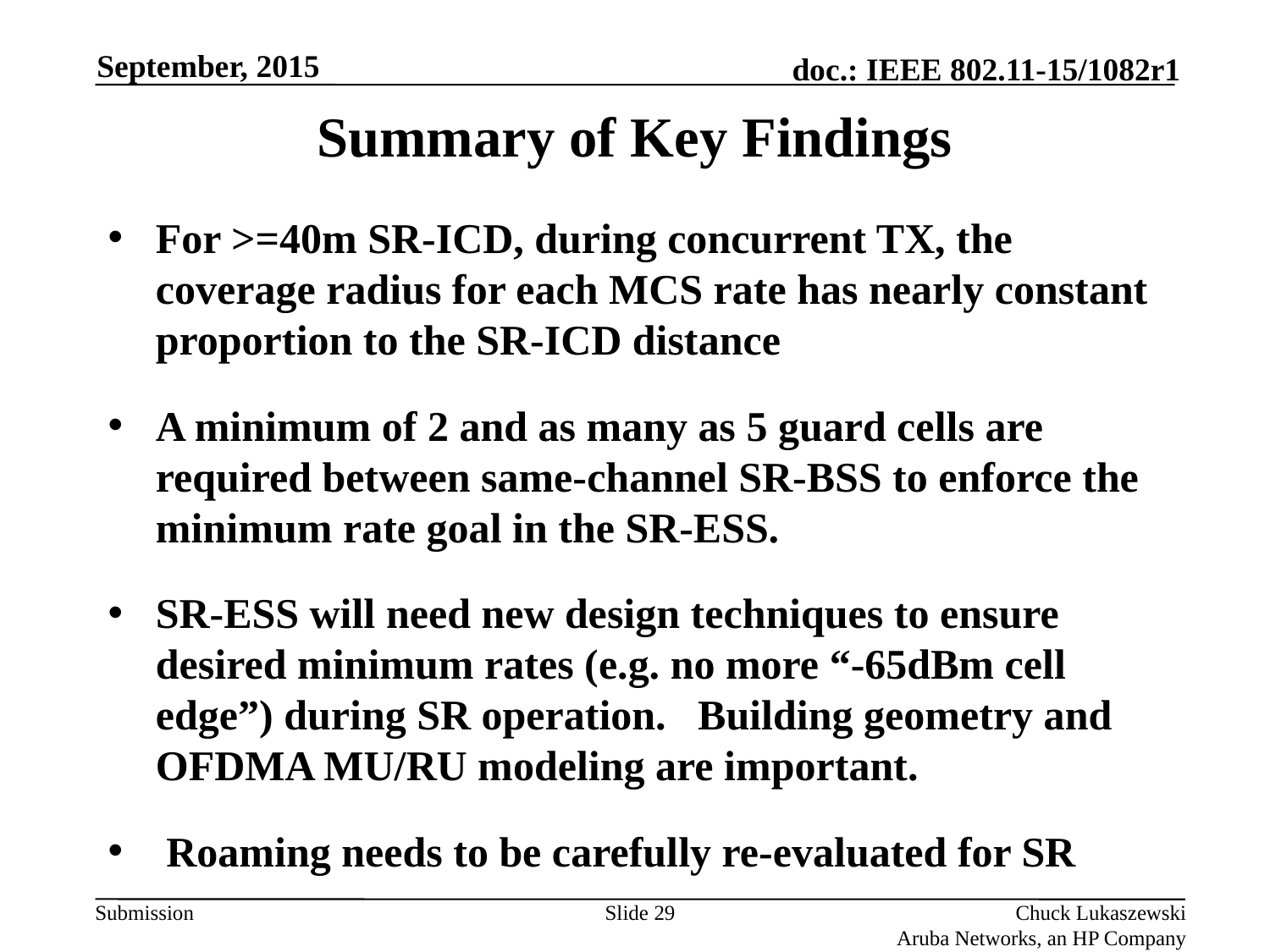

September, 2015
# Summary of Key Findings
For >=40m SR-ICD, during concurrent TX, the coverage radius for each MCS rate has nearly constant proportion to the SR-ICD distance
A minimum of 2 and as many as 5 guard cells are required between same-channel SR-BSS to enforce the minimum rate goal in the SR-ESS.
SR-ESS will need new design techniques to ensure desired minimum rates (e.g. no more “-65dBm cell edge”) during SR operation.   Building geometry and OFDMA MU/RU modeling are important.
 Roaming needs to be carefully re-evaluated for SR
Slide 29
Chuck Lukaszewski
Aruba Networks, an HP Company